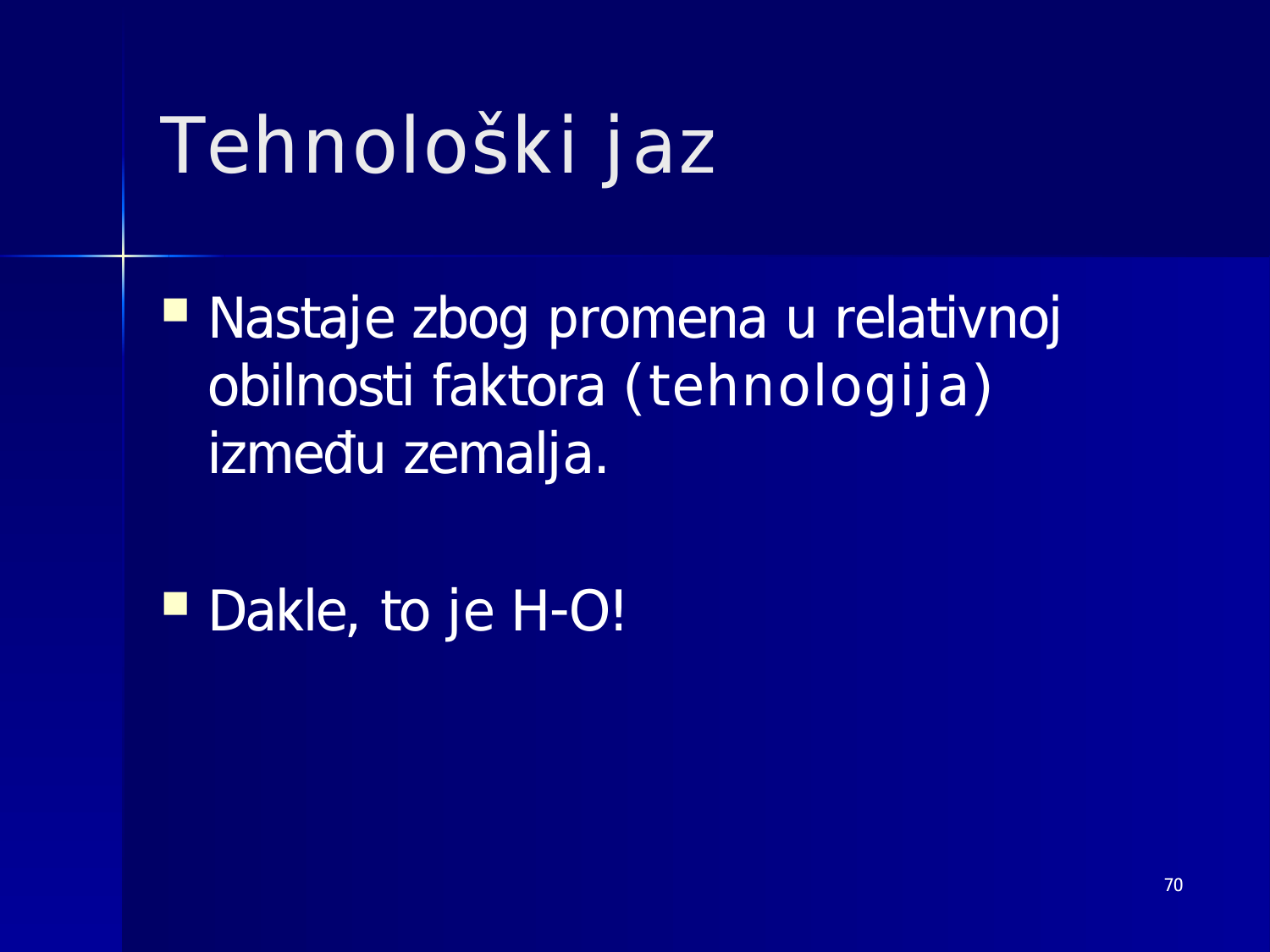

# Tehnološki jaz
Nastaje zbog promena u relativnoj obilnosti faktora (tehnologija) između zemalja.

Dakle, to je H-O!
70